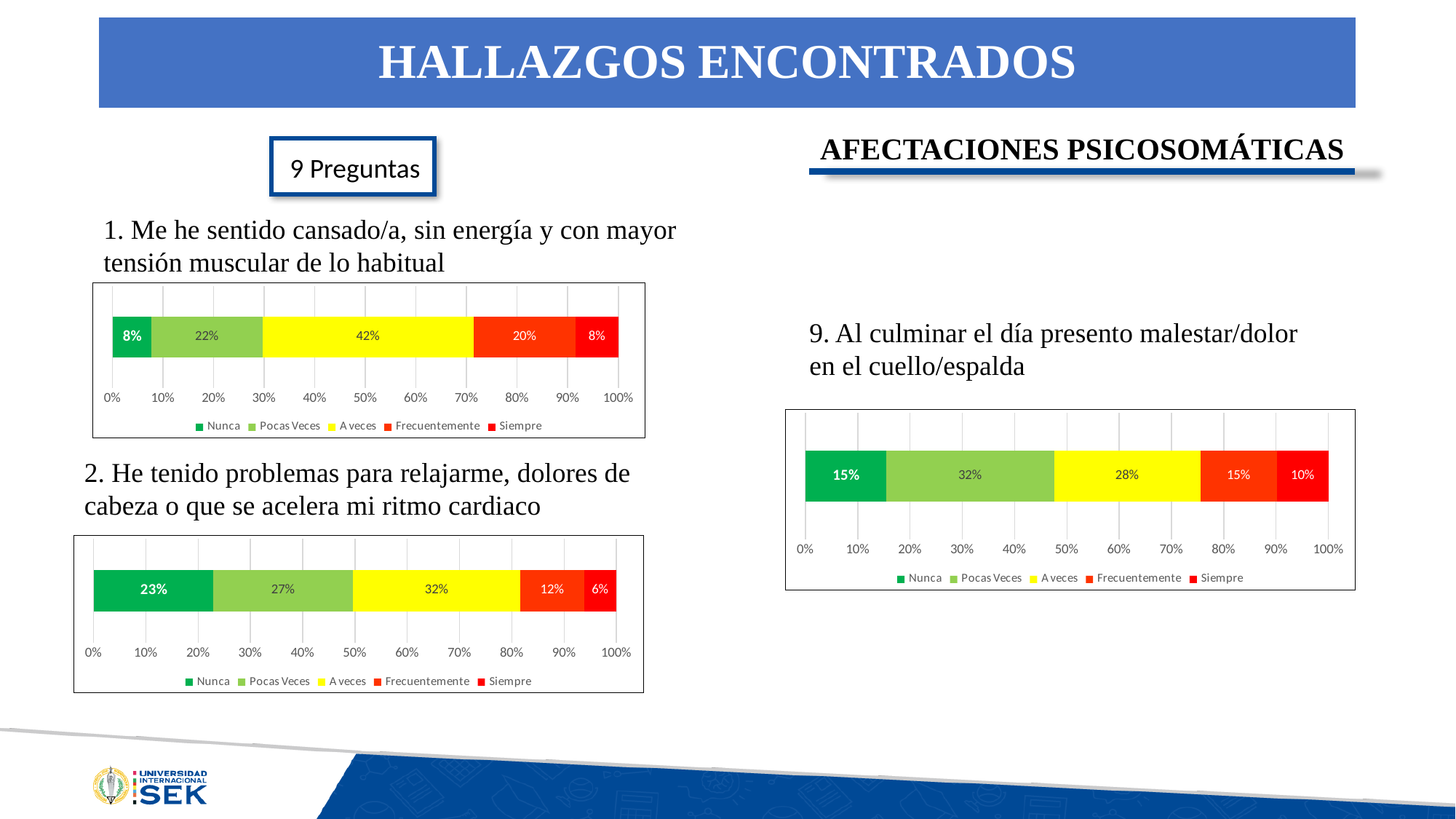

# HALLAZGOS ENCONTRADOS
AFECTACIONES PSICOSOMÁTICAS

9 Preguntas
1. Me he sentido cansado/a, sin energía y con mayor tensión muscular de lo habitual

### Chart

| Category | Nunca | Pocas Veces | A veces | Frecuentemente | Siempre |
|---|---|---|---|---|---|
9. Al culminar el día presento malestar/dolor en el cuello/espalda

### Chart

| Category | Nunca | Pocas Veces | A veces | Frecuentemente | Siempre |
|---|---|---|---|---|---|
2. He tenido problemas para relajarme, dolores de cabeza o que se acelera mi ritmo cardiaco

### Chart

| Category | Nunca | Pocas Veces | A veces | Frecuentemente | Siempre |
|---|---|---|---|---|---|